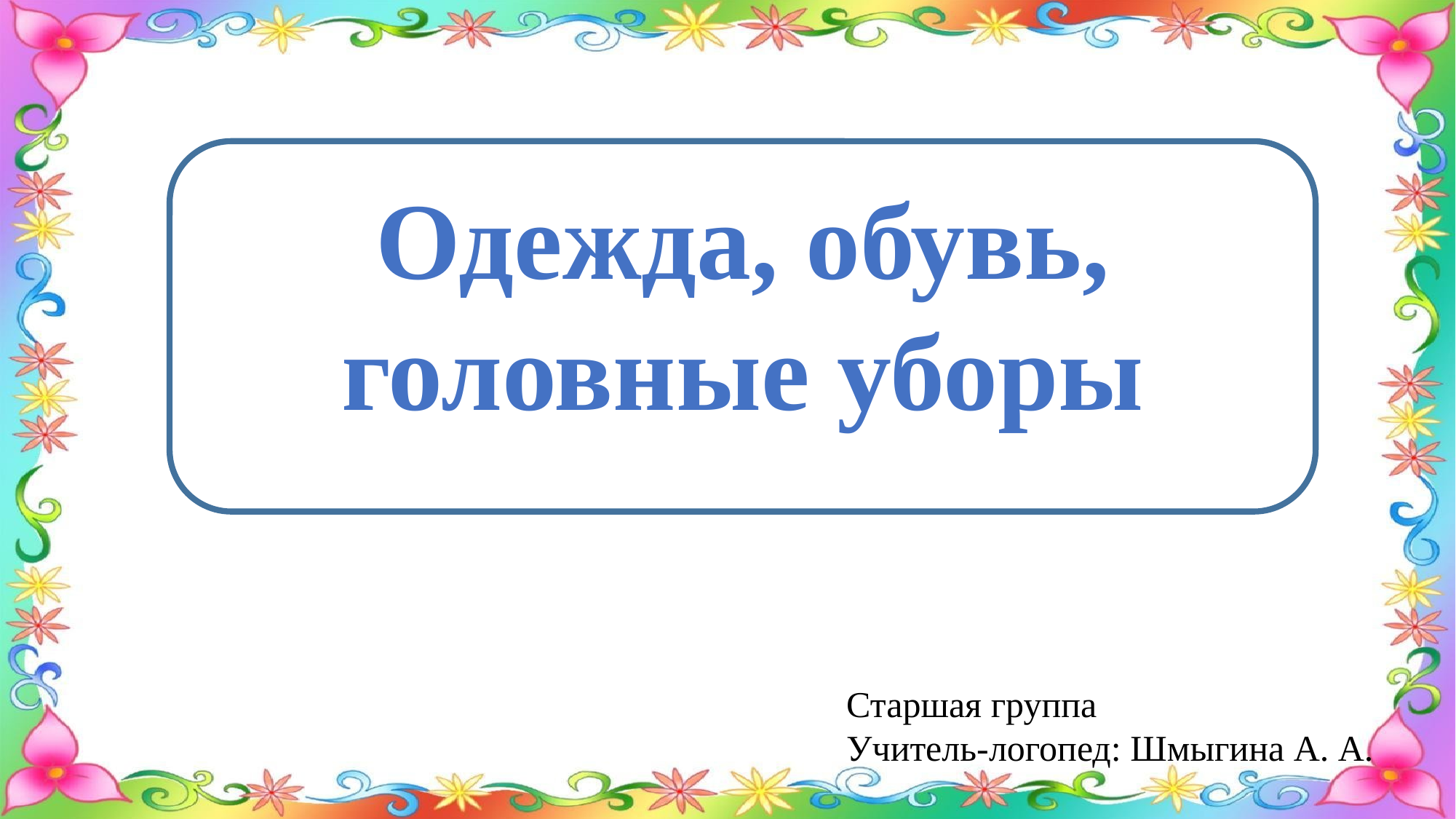

Одежда, обувь, головные уборы
Старшая группа
Учитель-логопед: Шмыгина А. А.